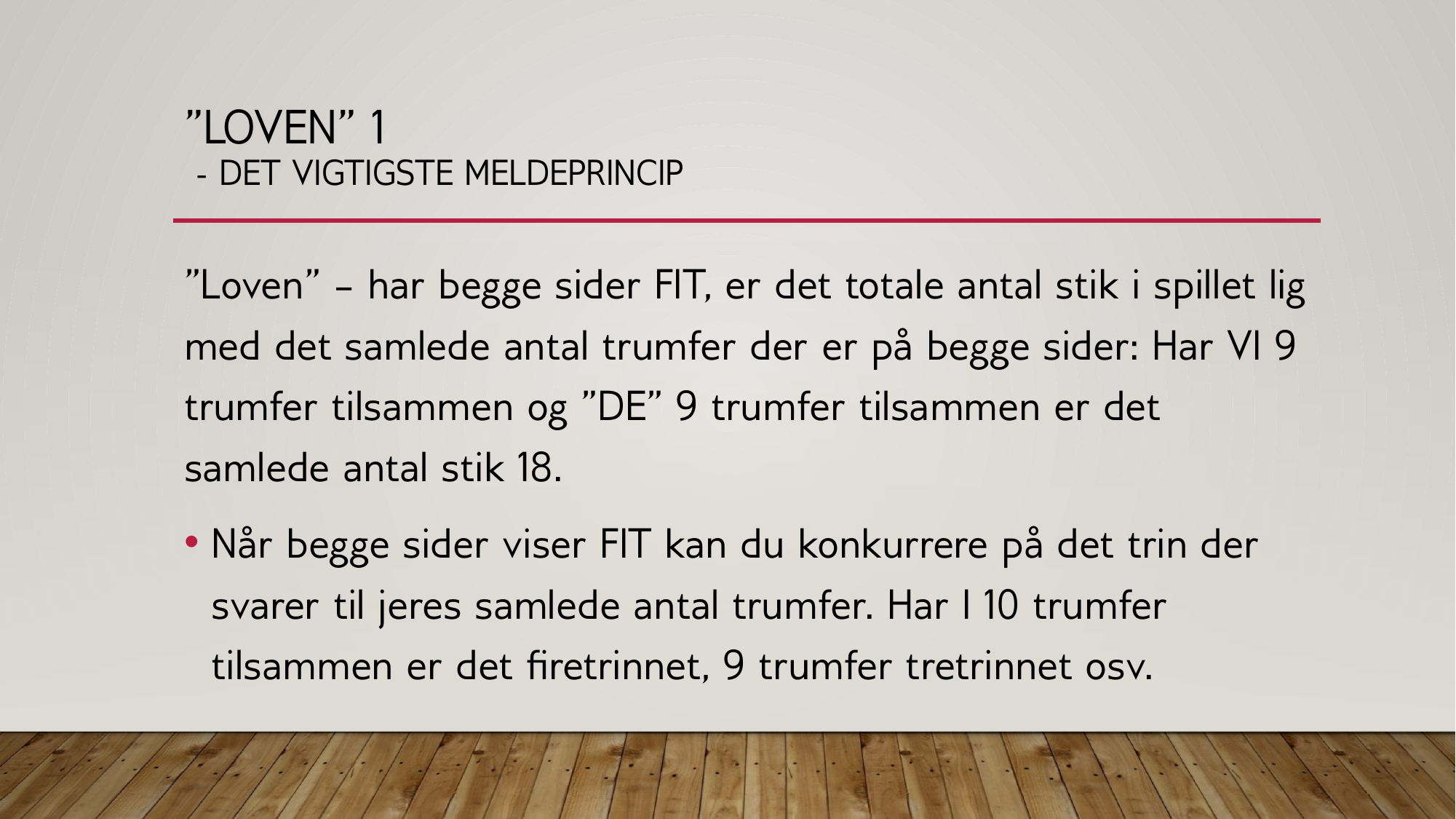

# ”Loven” 1 - Det vigtigste meldeprincip
”Loven” – har begge sider FIT, er det totale antal stik i spillet lig med det samlede antal trumfer der er på begge sider: Har VI 9 trumfer tilsammen og ”DE” 9 trumfer tilsammen er det samlede antal stik 18.
Når begge sider viser FIT kan du konkurrere på det trin der svarer til jeres samlede antal trumfer. Har I 10 trumfer tilsammen er det firetrinnet, 9 trumfer tretrinnet osv.